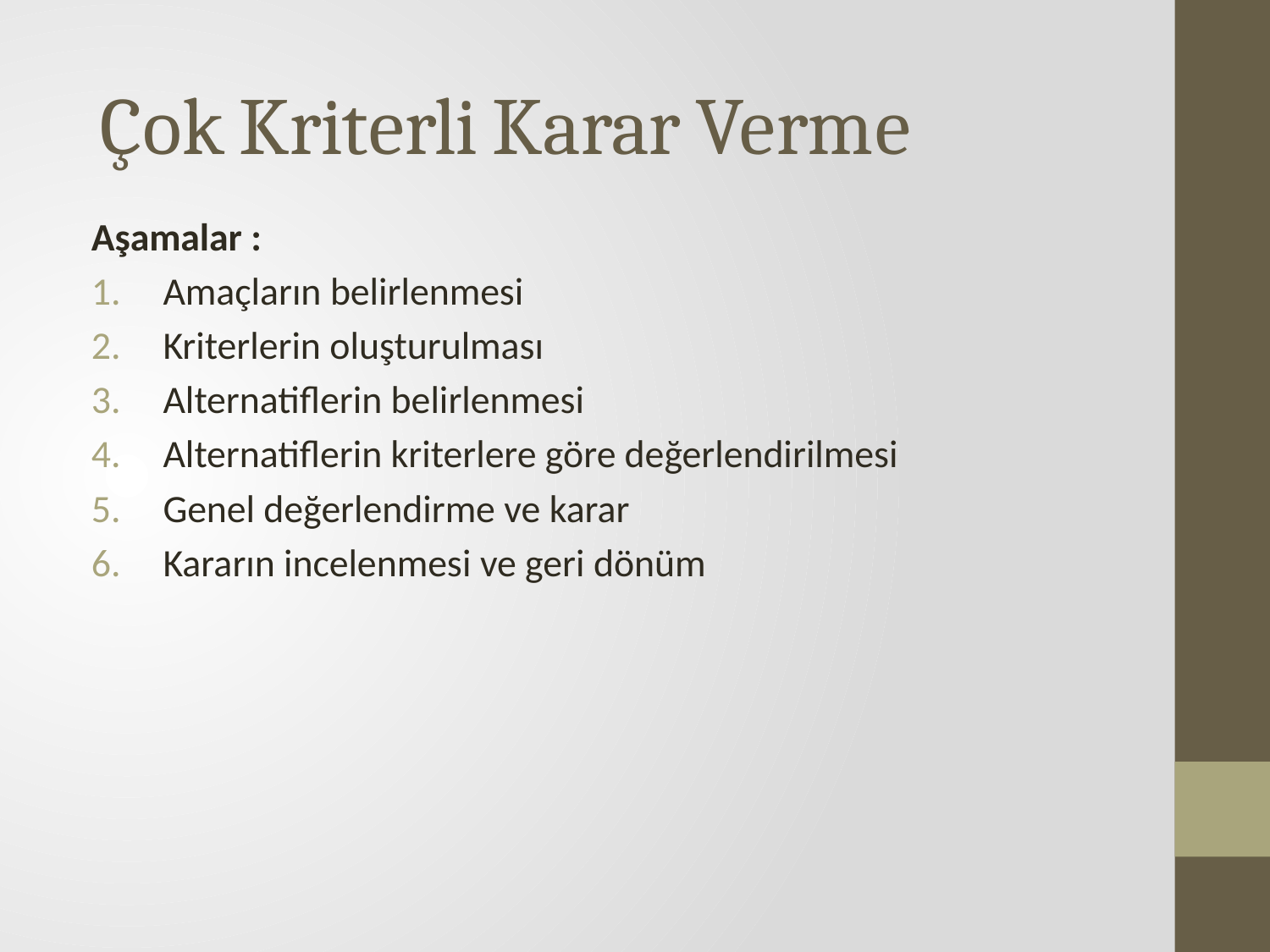

# Çok Kriterli Karar Verme
Aşamalar :
Amaçların belirlenmesi
Kriterlerin oluşturulması
Alternatiflerin belirlenmesi
Alternatiflerin kriterlere göre değerlendirilmesi
Genel değerlendirme ve karar
Kararın incelenmesi ve geri dönüm